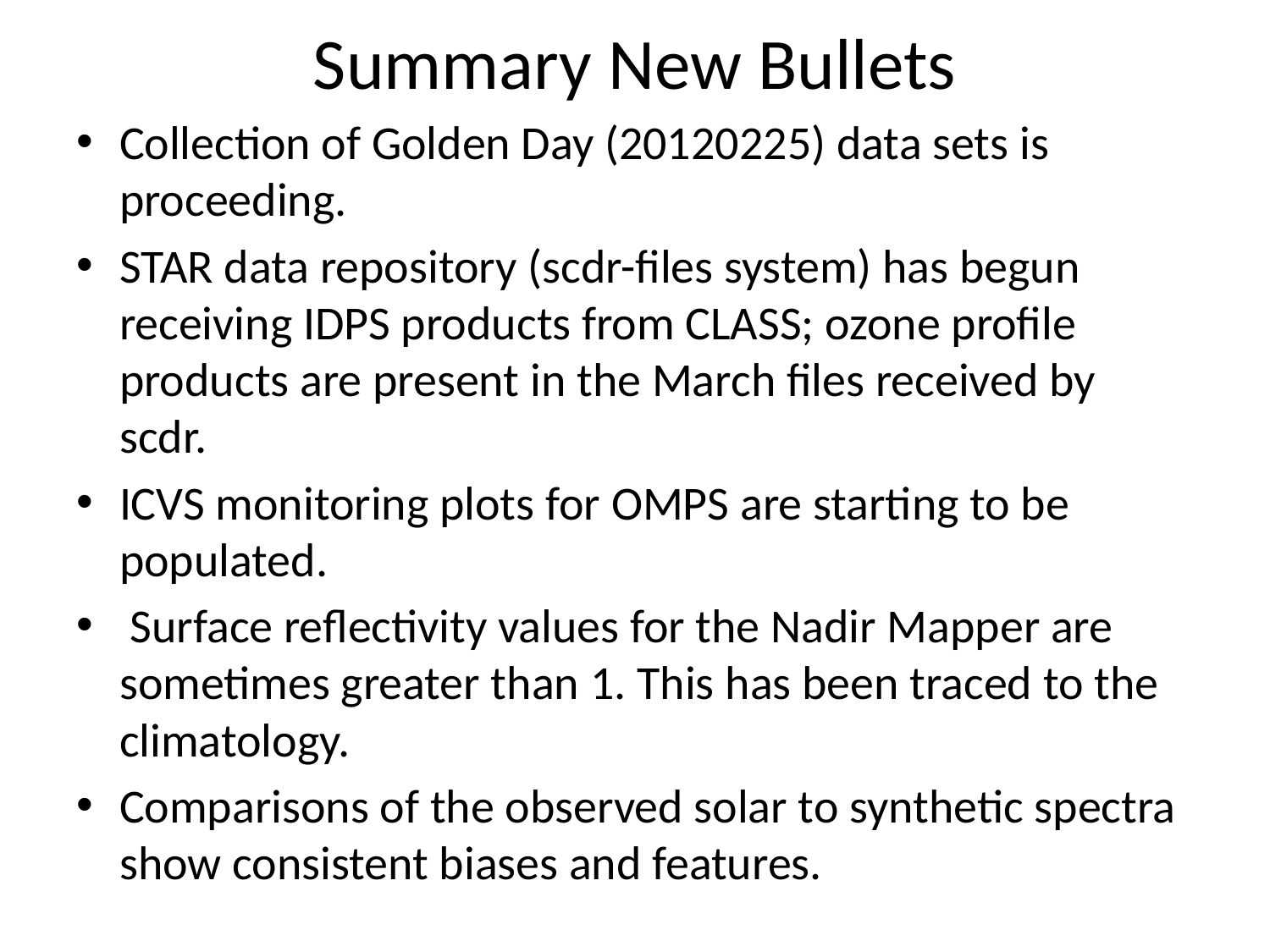

# Summary New Bullets
Collection of Golden Day (20120225) data sets is proceeding.
STAR data repository (scdr-files system) has begun receiving IDPS products from CLASS; ozone profile products are present in the March files received by scdr.
ICVS monitoring plots for OMPS are starting to be populated.
 Surface reflectivity values for the Nadir Mapper are sometimes greater than 1. This has been traced to the climatology.
Comparisons of the observed solar to synthetic spectra show consistent biases and features.